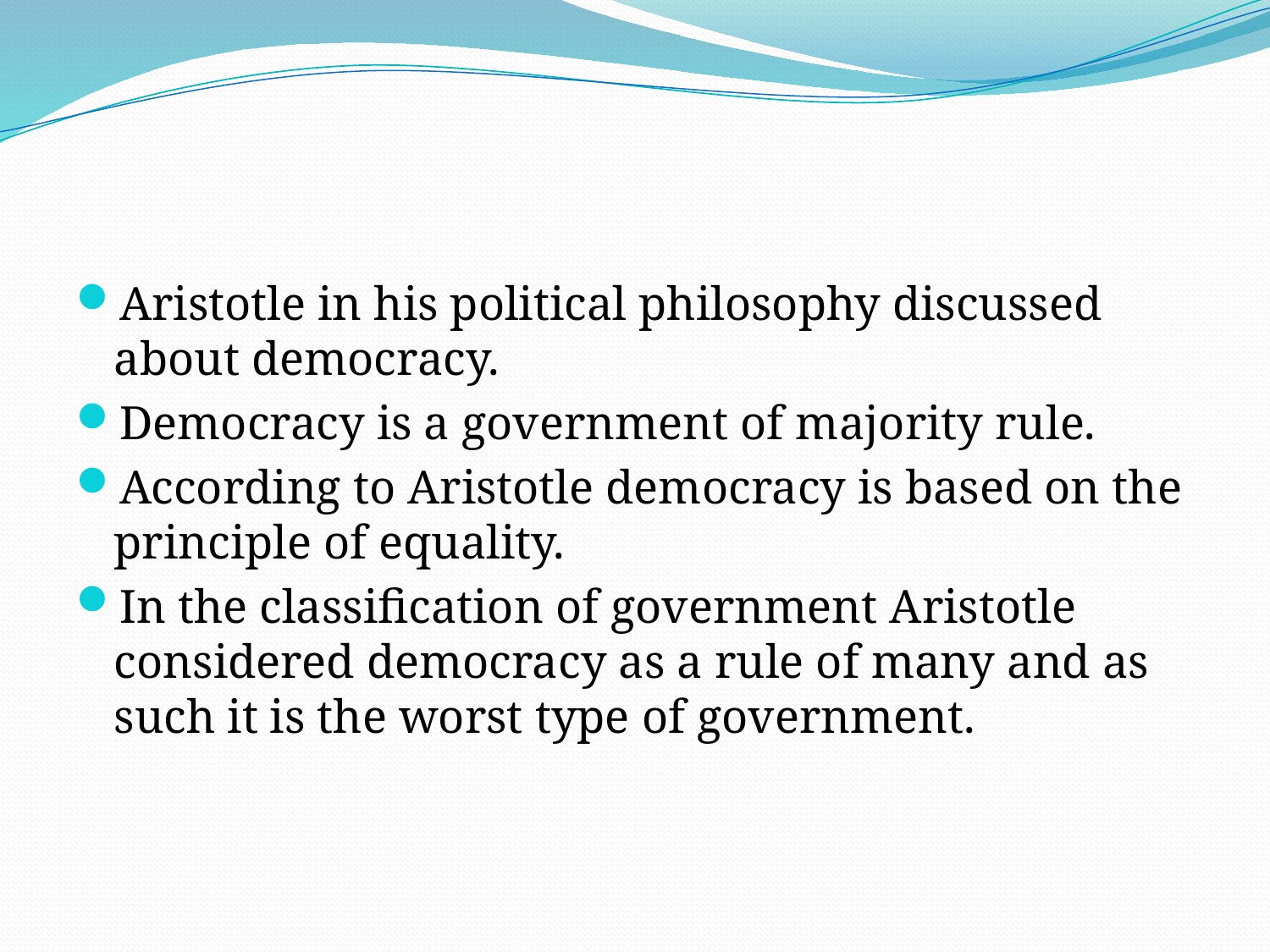

Aristotle in his political philosophy discussed about democracy.
Democracy is a government of majority rule.
According to Aristotle democracy is based on the principle of equality.
In the classification of government Aristotle considered democracy as a rule of many and as such it is the worst type of government.